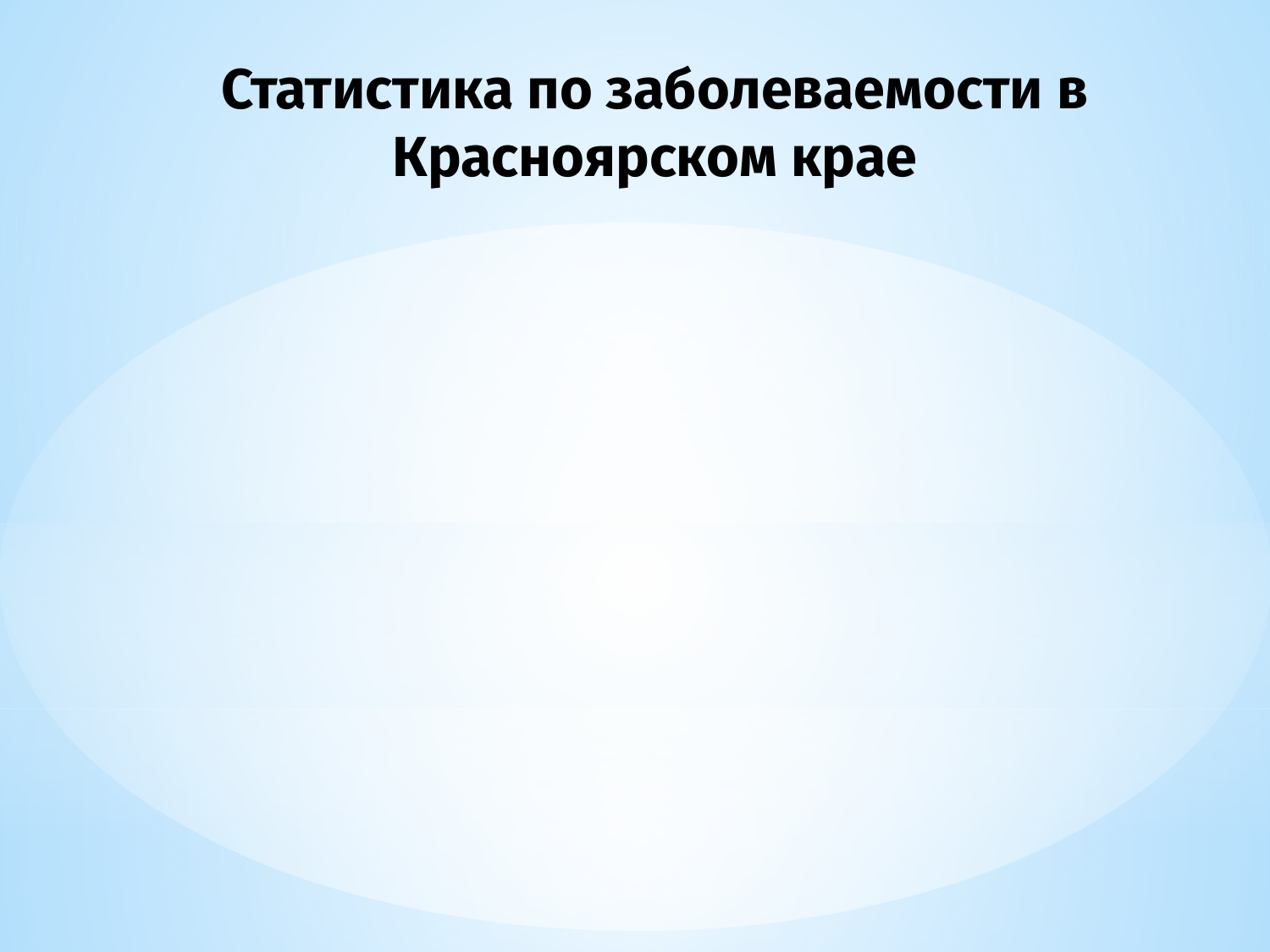

# Статистика по заболеваемости в Красноярском крае